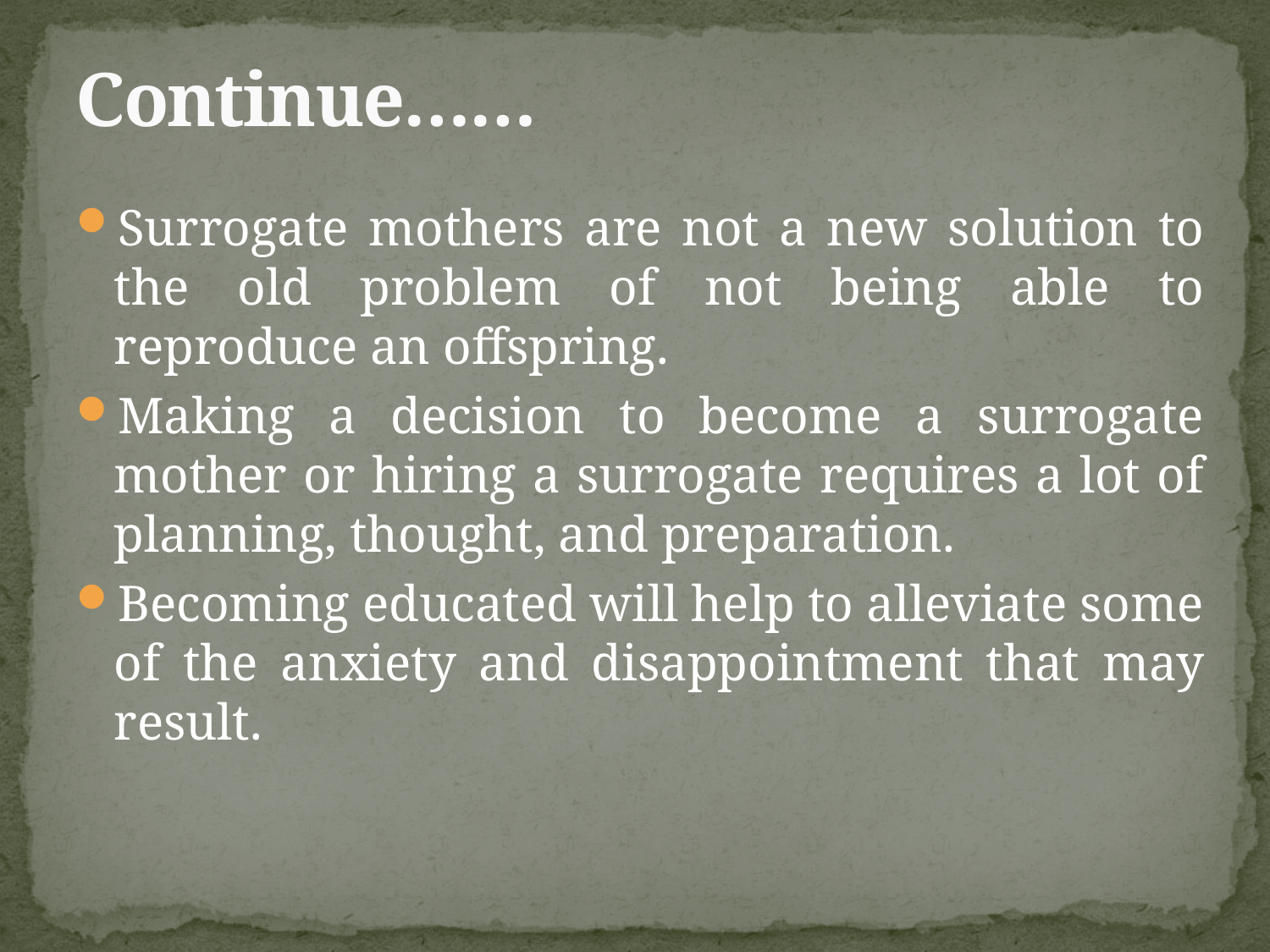

# Continue……
Surrogate mothers are not a new solution to the old problem of not being able to reproduce an offspring.
Making a decision to become a surrogate mother or hiring a surrogate requires a lot of planning, thought, and preparation.
Becoming educated will help to alleviate some of the anxiety and disappointment that may result.